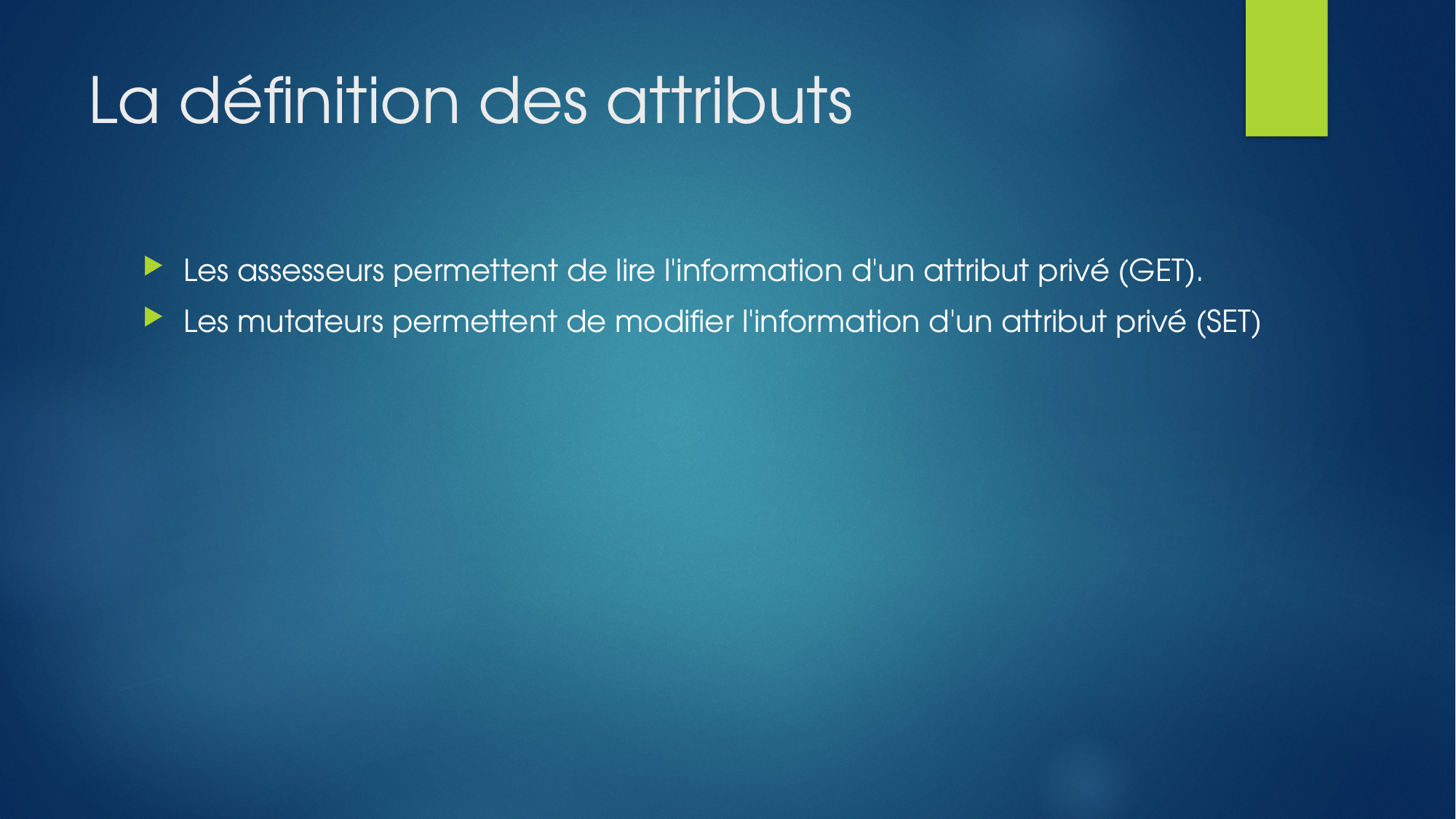

# La définition des attributs
Les assesseurs permettent de lire l'information d'un attribut privé (GET).
Les mutateurs permettent de modifier l'information d'un attribut privé (SET)